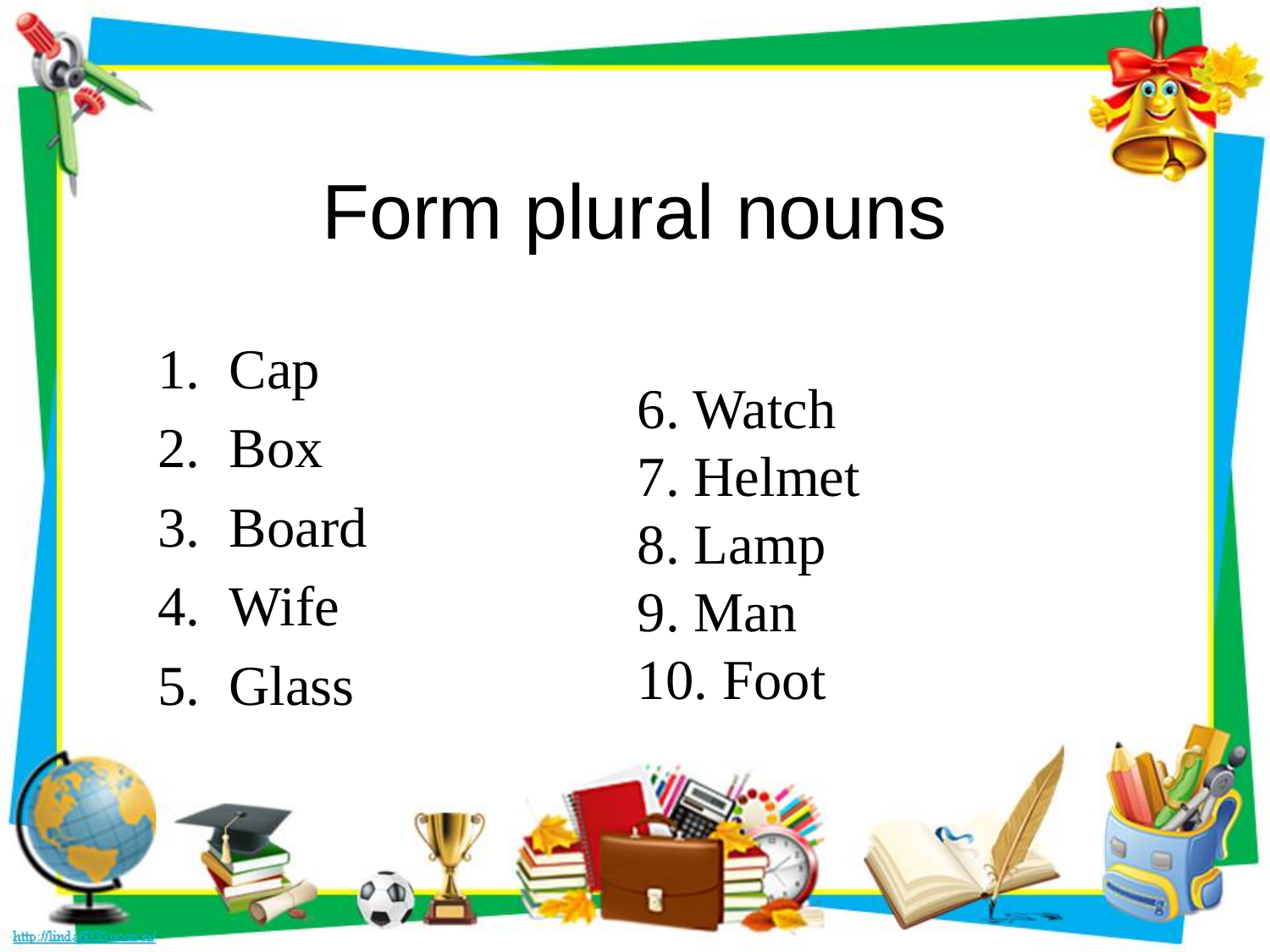

# Form plural nouns
Cap
Box
Board
Wife
Glass

6. Watch
7. Helmet
8. Lamp
9. Man
10. Foot